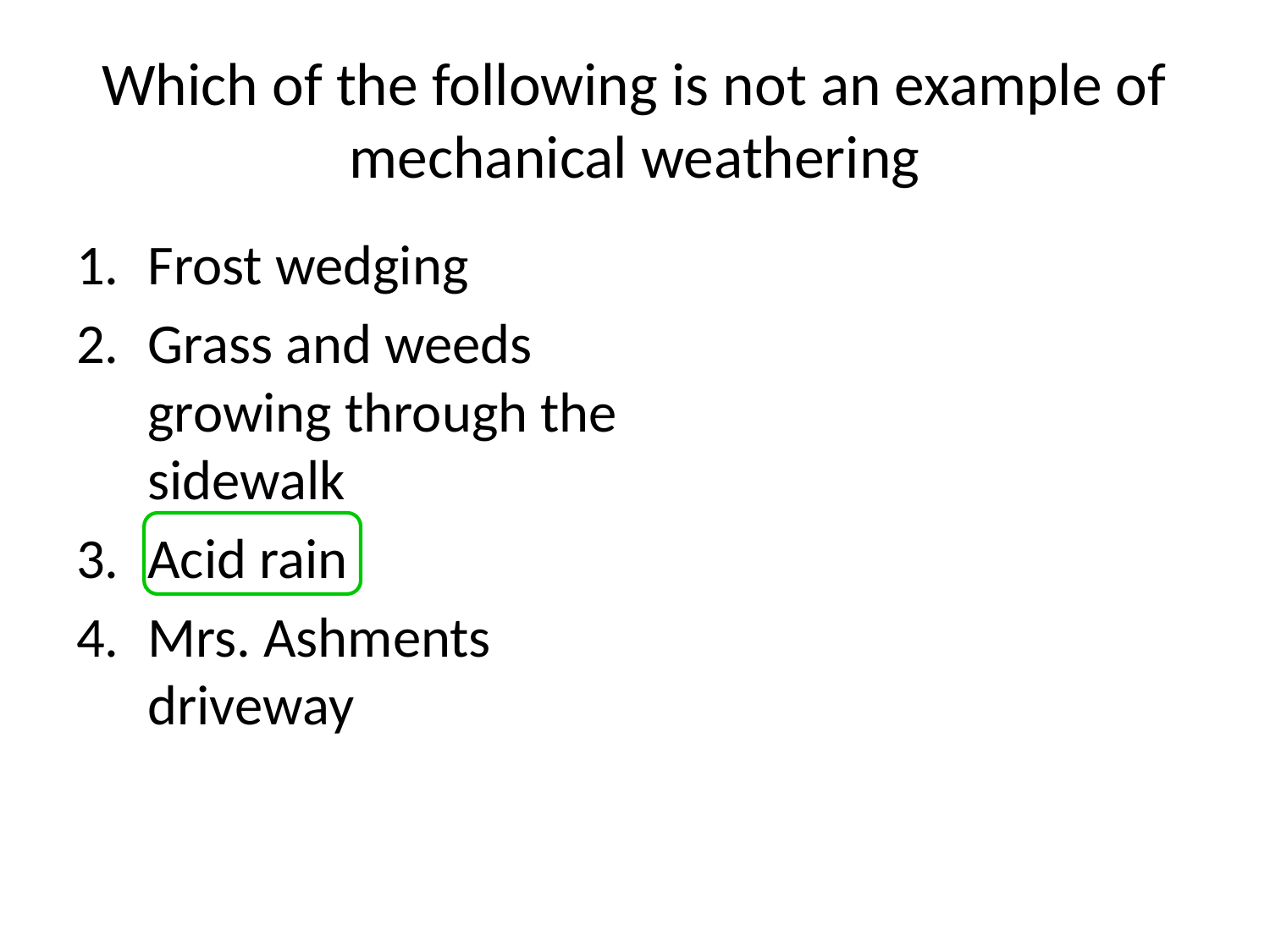

# Which of the following is not an example of mechanical weathering
Frost wedging
Grass and weeds growing through the sidewalk
Acid rain
Mrs. Ashments driveway